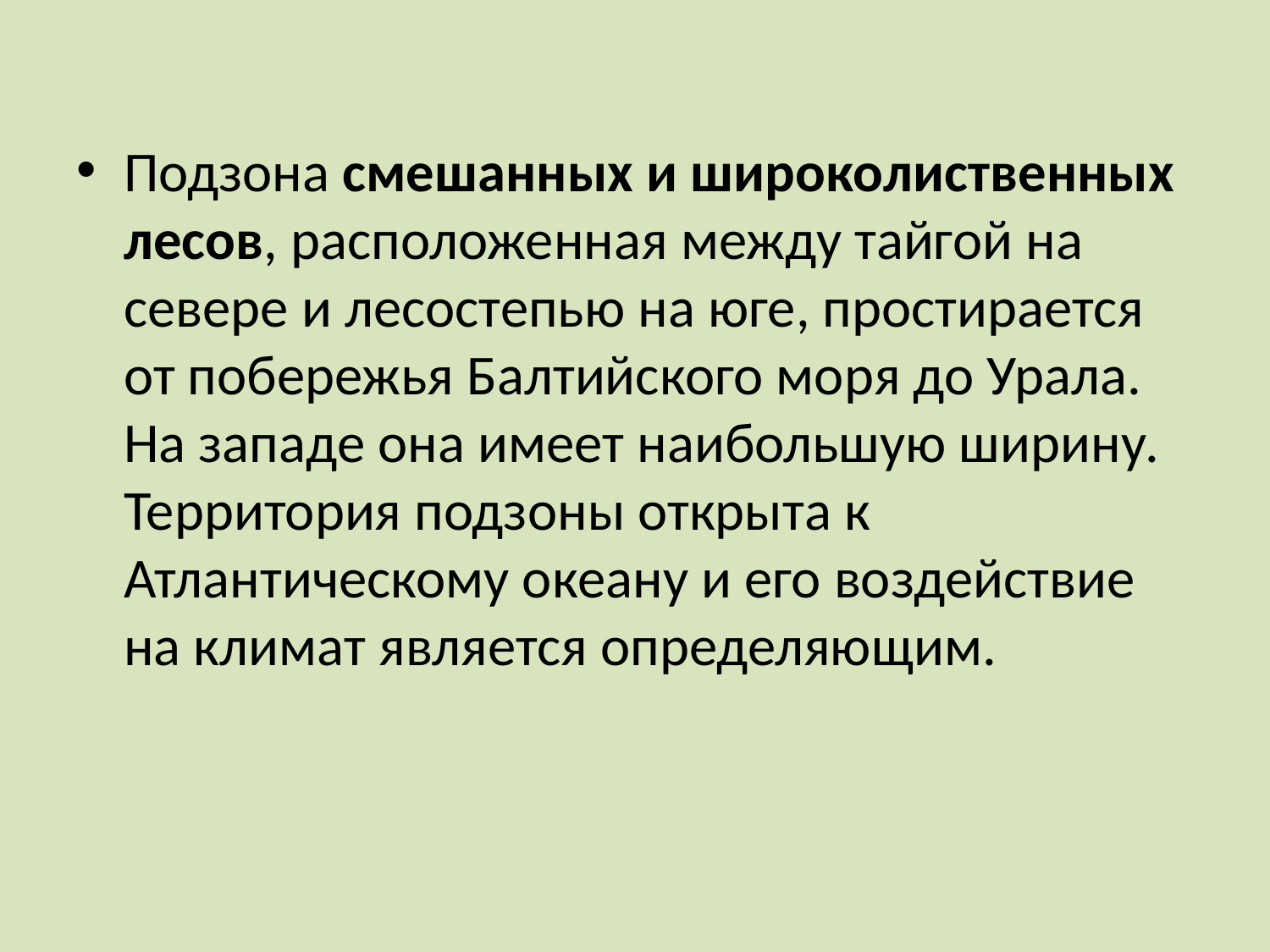

Подзона смешанных и широколиственных лесов, расположенная между тайгой на севере и лесостепью на юге, простирается от побережья Балтийского моря до Урала. На западе она имеет наибольшую ширину. Территория подзоны открыта к Атлантическому океану и его воздействие на климат является определяющим.